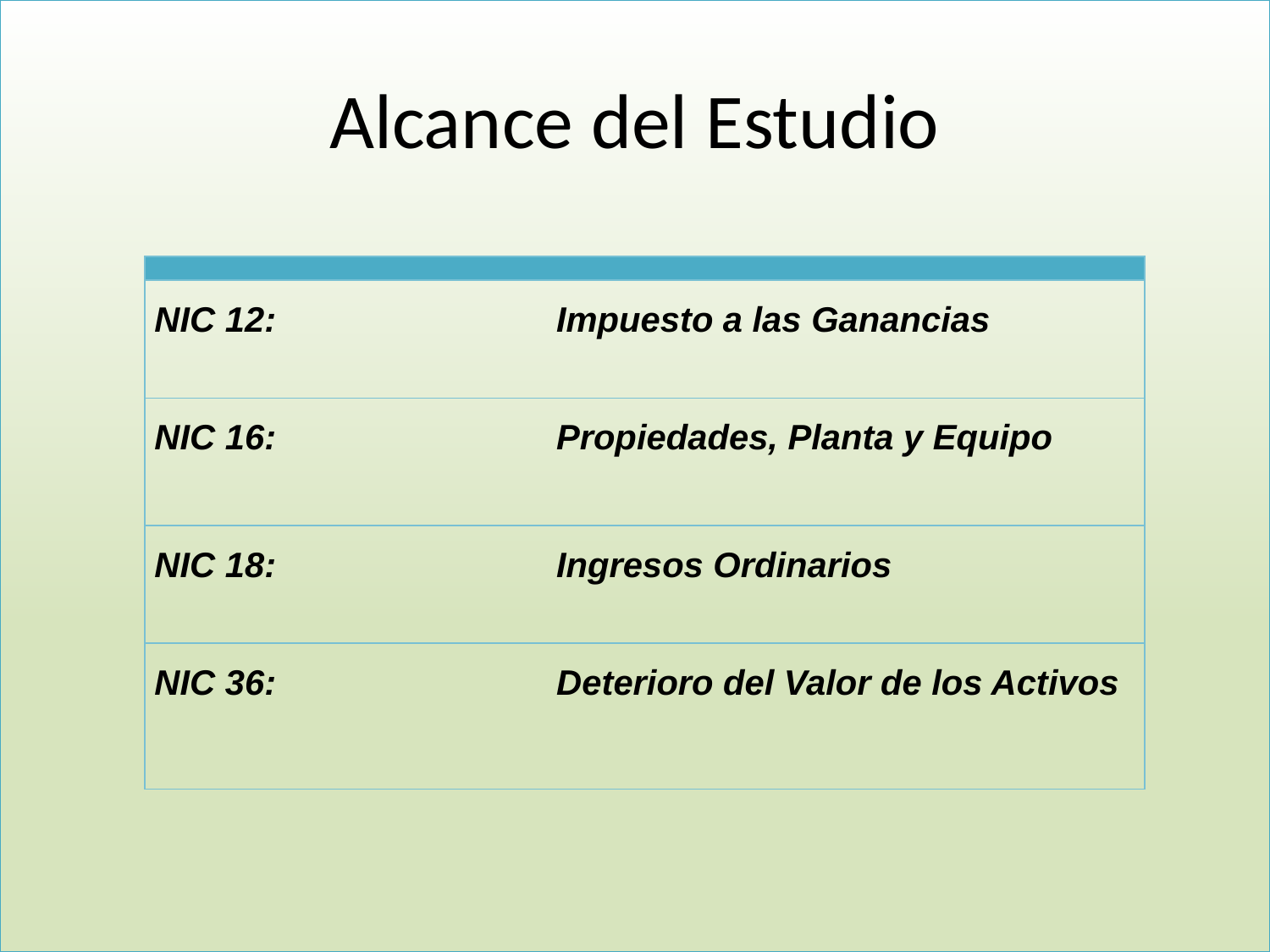

# Alcance del Estudio
|  |  |
| --- | --- |
| NIC 12: | Impuesto a las Ganancias |
| NIC 16: | Propiedades, Planta y Equipo |
| NIC 18: | Ingresos Ordinarios |
| NIC 36: | Deterioro del Valor de los Activos |